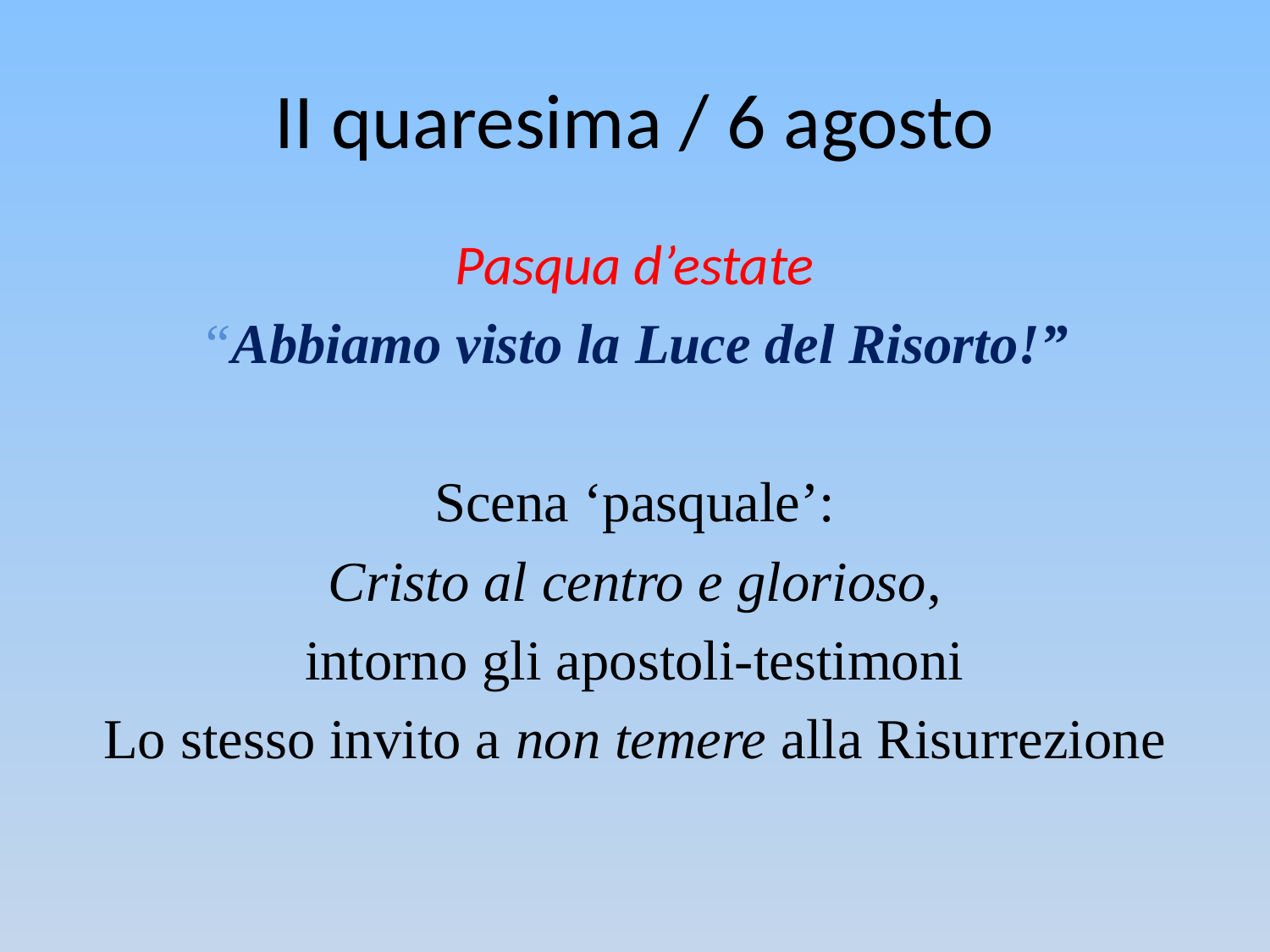

# II quaresima / 6 agosto
Pasqua d’estate
“Abbiamo visto la Luce del Risorto!”

Scena ‘pasquale’:
Cristo al centro e glorioso,
intorno gli apostoli-testimoni
Lo stesso invito a non temere alla Risurrezione